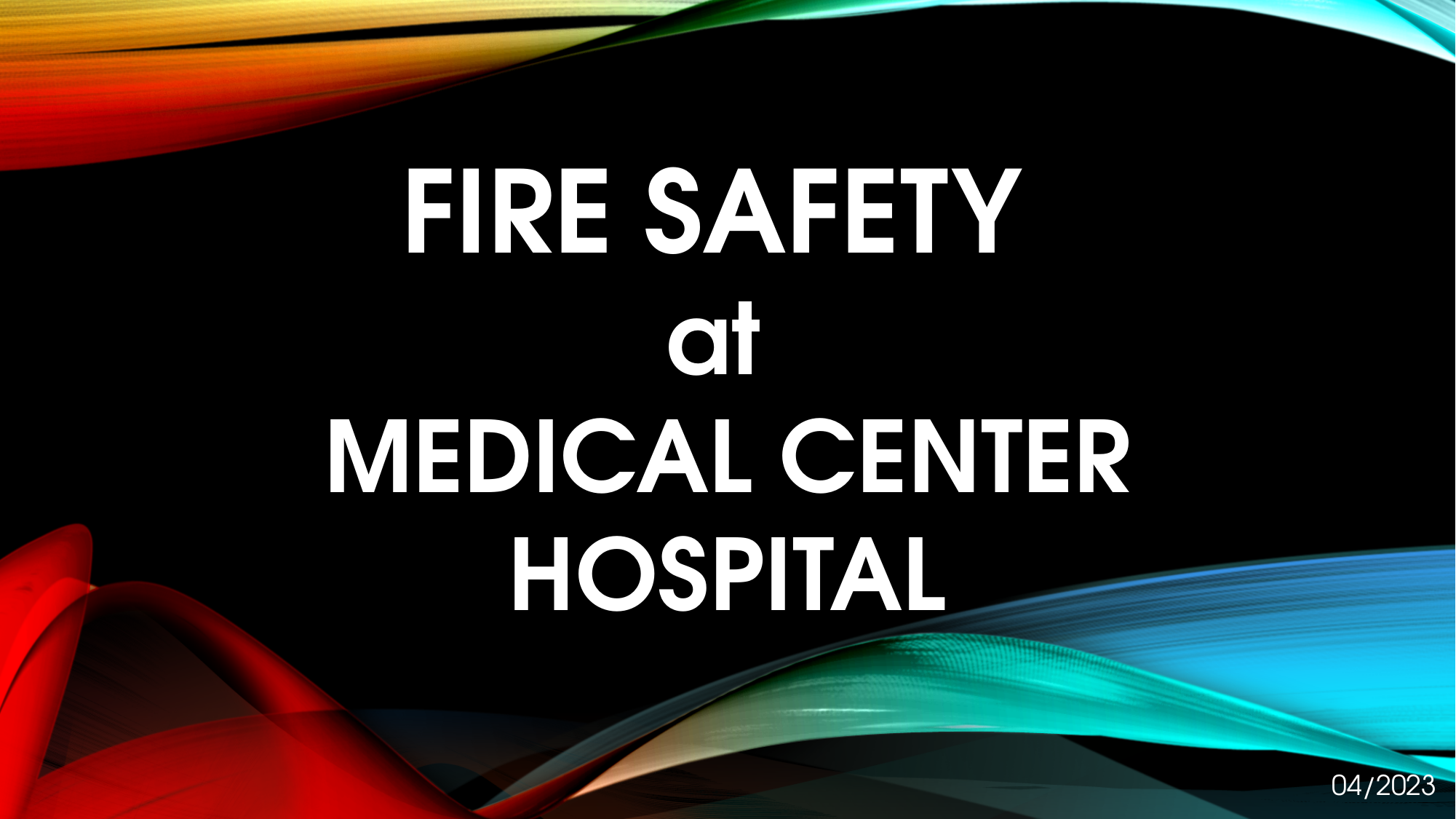

FIRE SAFETY
at
MEDICAL CENTER HOSPITAL
04/2023